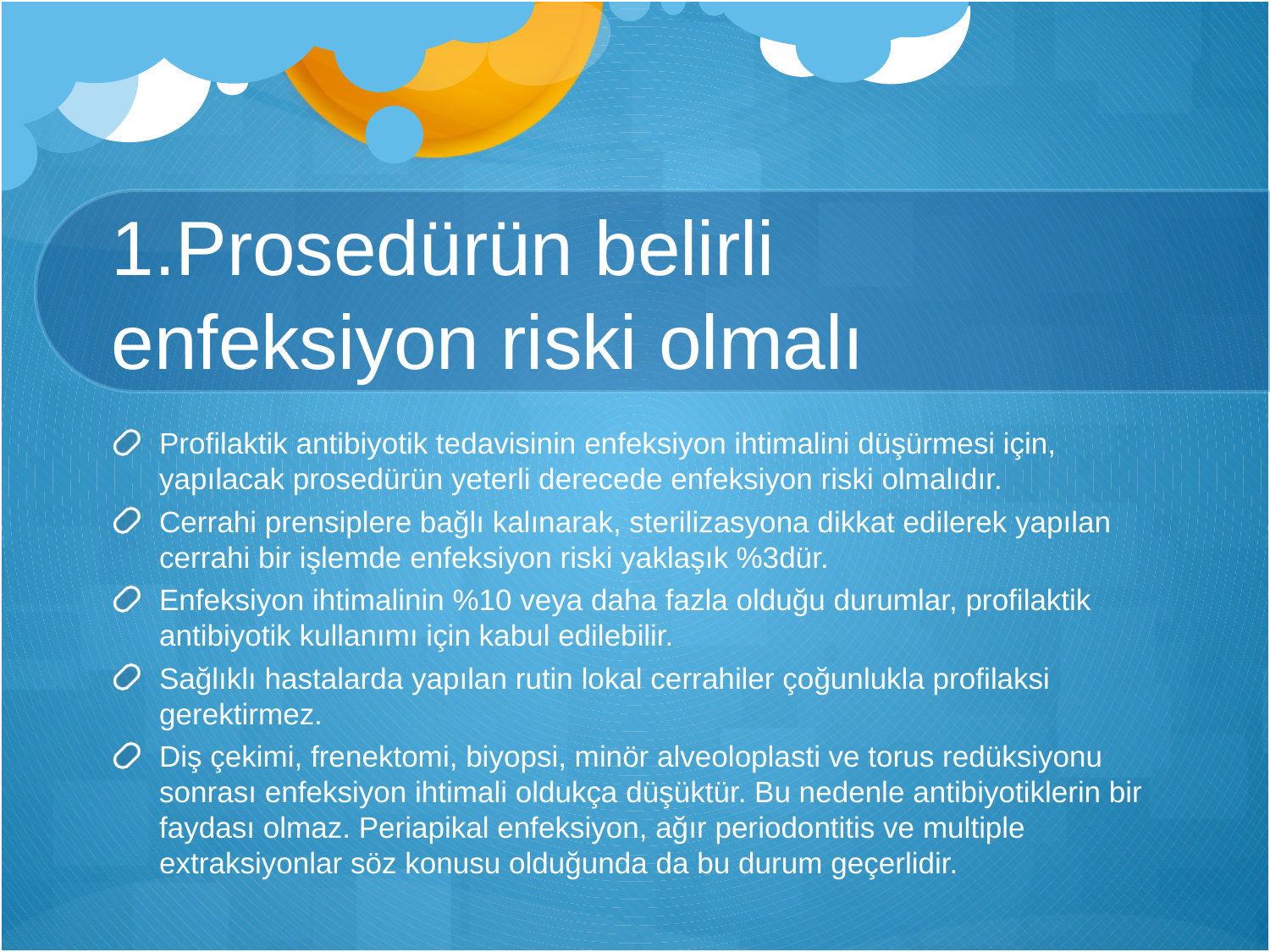

# 1.Prosedürün belirli enfeksiyon riski olmalı
Profilaktik antibiyotik tedavisinin enfeksiyon ihtimalini düşürmesi için, yapılacak prosedürün yeterli derecede enfeksiyon riski olmalıdır.
Cerrahi prensiplere bağlı kalınarak, sterilizasyona dikkat edilerek yapılan cerrahi bir işlemde enfeksiyon riski yaklaşık %3dür.
Enfeksiyon ihtimalinin %10 veya daha fazla olduğu durumlar, profilaktik antibiyotik kullanımı için kabul edilebilir.
Sağlıklı hastalarda yapılan rutin lokal cerrahiler çoğunlukla profilaksi gerektirmez.
Diş çekimi, frenektomi, biyopsi, minör alveoloplasti ve torus redüksiyonu sonrası enfeksiyon ihtimali oldukça düşüktür. Bu nedenle antibiyotiklerin bir faydası olmaz. Periapikal enfeksiyon, ağır periodontitis ve multiple extraksiyonlar söz konusu olduğunda da bu durum geçerlidir.